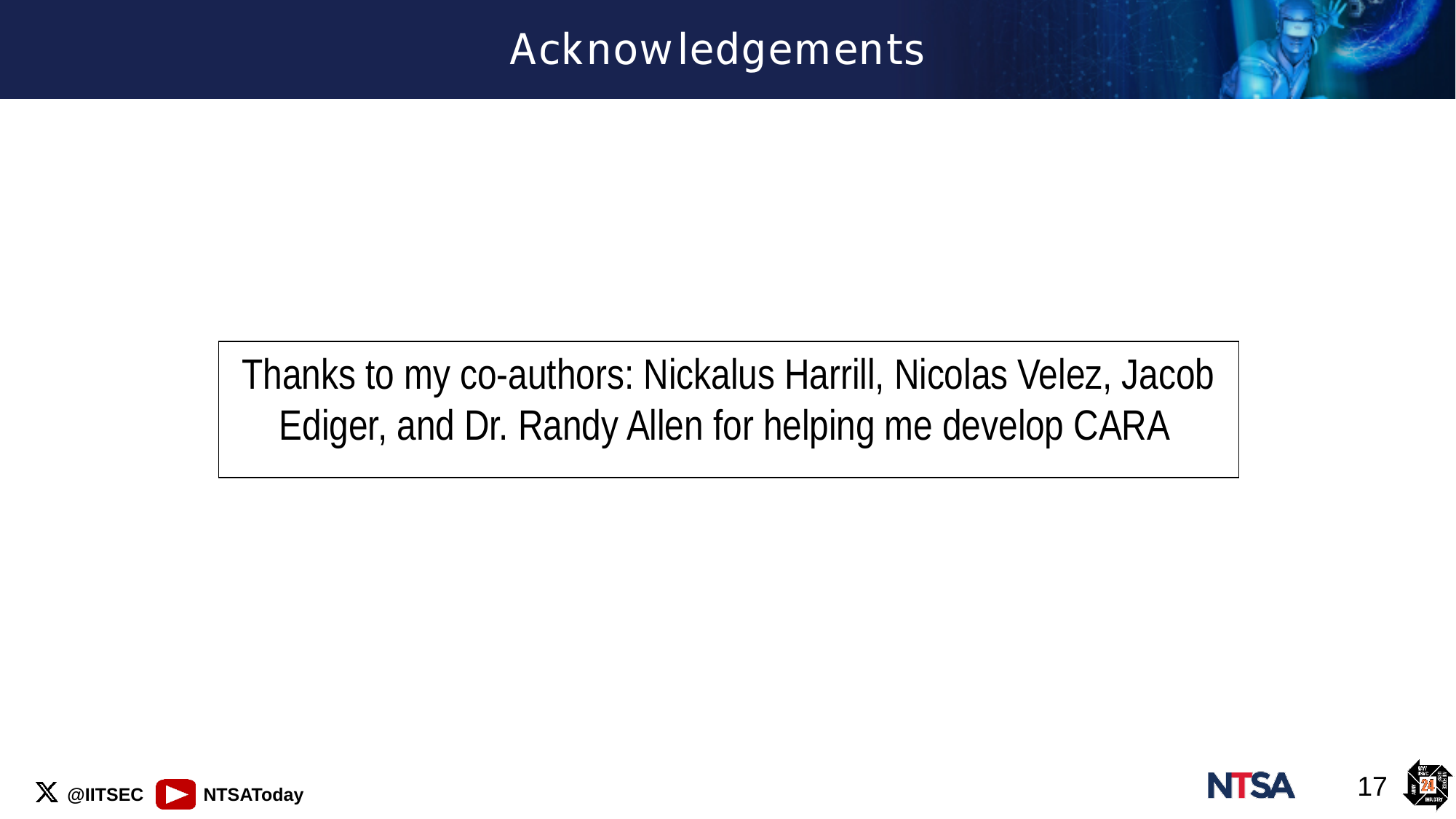

# Acknowledgements
Thanks to my co-authors: Nickalus Harrill, Nicolas Velez, Jacob Ediger, and Dr. Randy Allen for helping me develop CARA

17